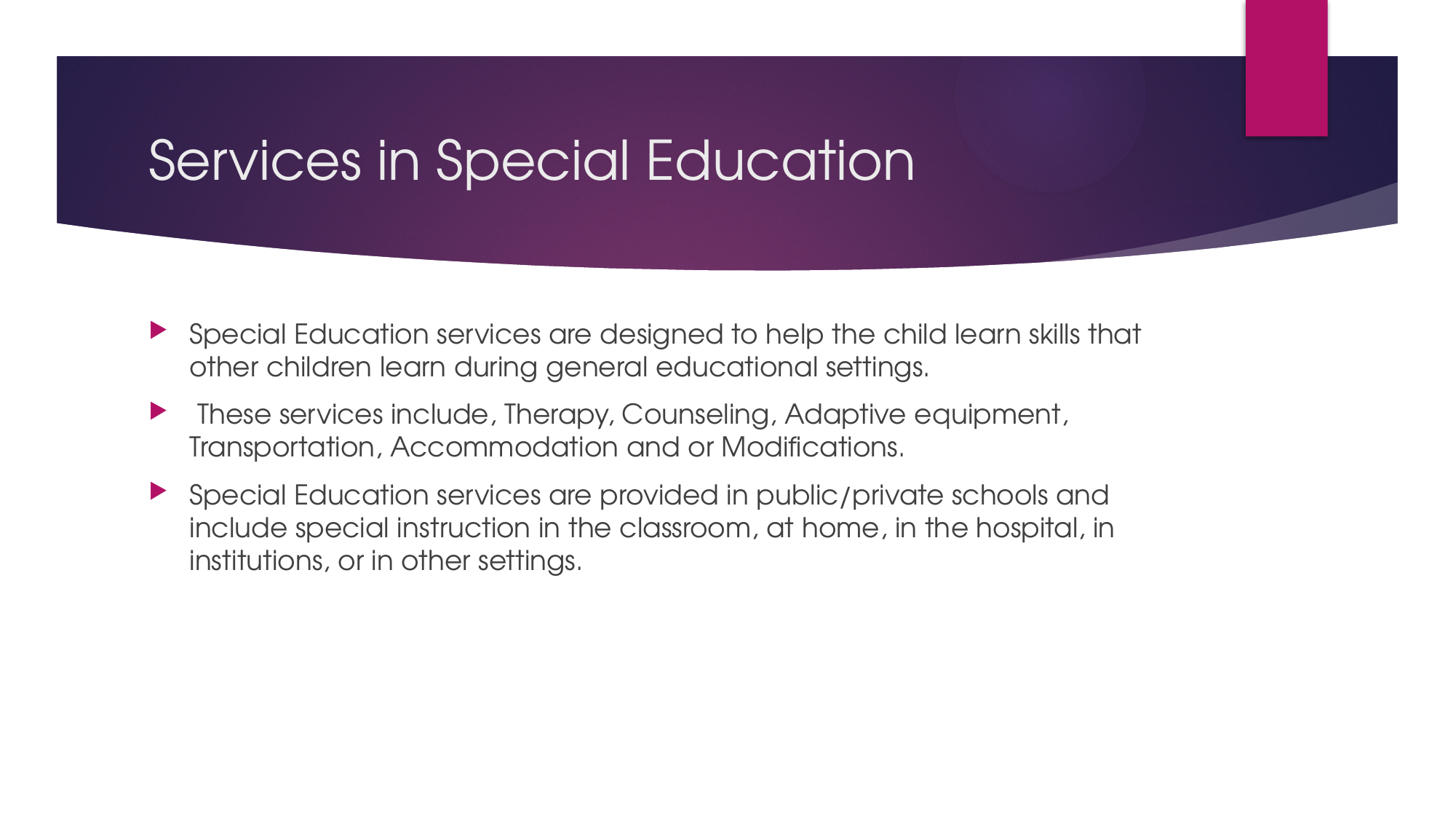

# Services in Special Education
Special Education services are designed to help the child learn skills that other children learn during general educational settings.
 These services include, Therapy, Counseling, Adaptive equipment, Transportation, Accommodation and or Modifications.
Special Education services are provided in public/private schools and include special instruction in the classroom, at home, in the hospital, in institutions, or in other settings.